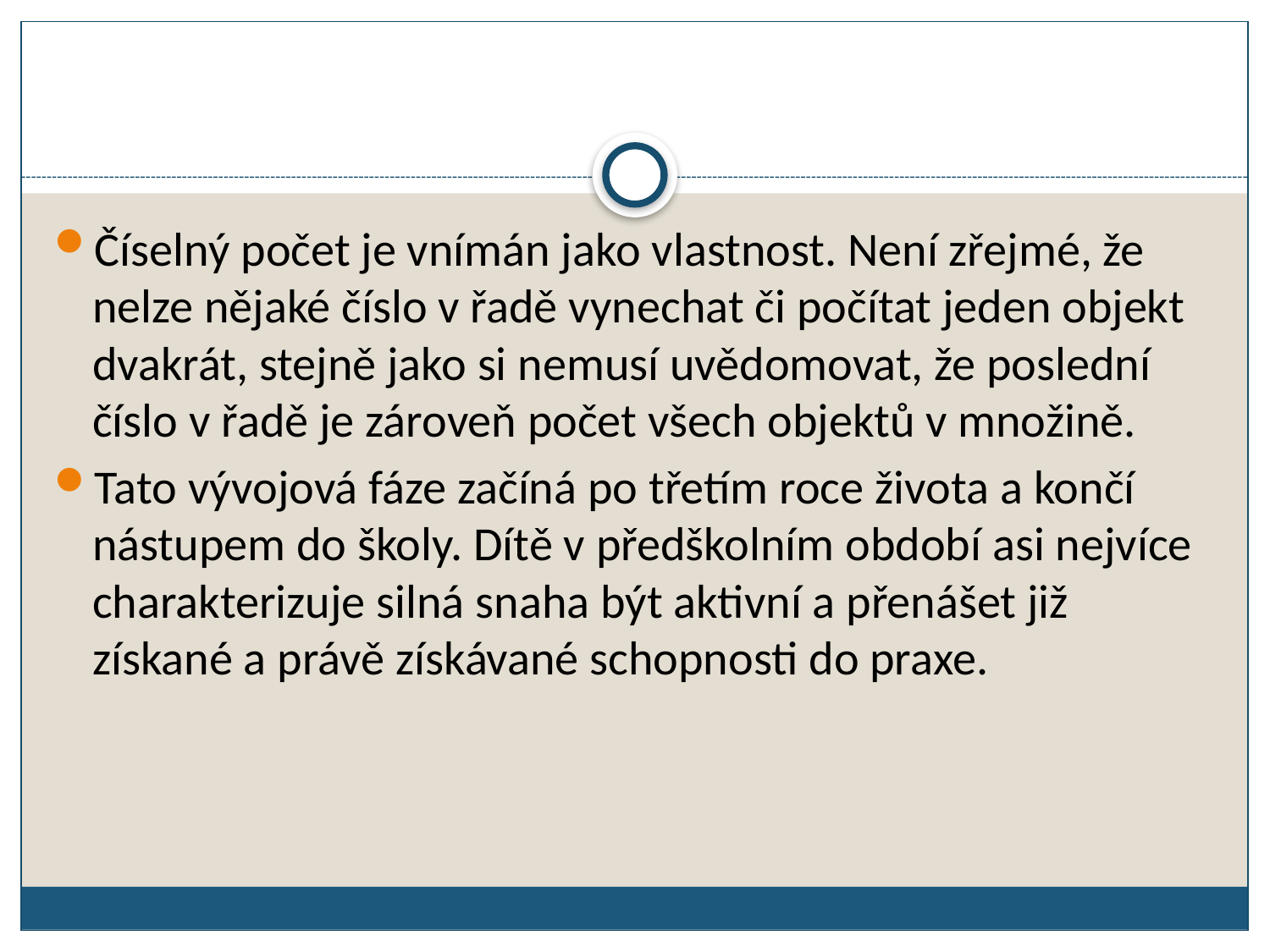

#
Číselný počet je vnímán jako vlastnost. Není zřejmé, že nelze nějaké číslo v řadě vynechat či počítat jeden objekt dvakrát, stejně jako si nemusí uvědomovat, že poslední číslo v řadě je zároveň počet všech objektů v množině.
Tato vývojová fáze začíná po třetím roce života a končí nástupem do školy. Dítě v předškolním období asi nejvíce charakterizuje silná snaha být aktivní a přenášet již získané a právě získávané schopnosti do praxe.